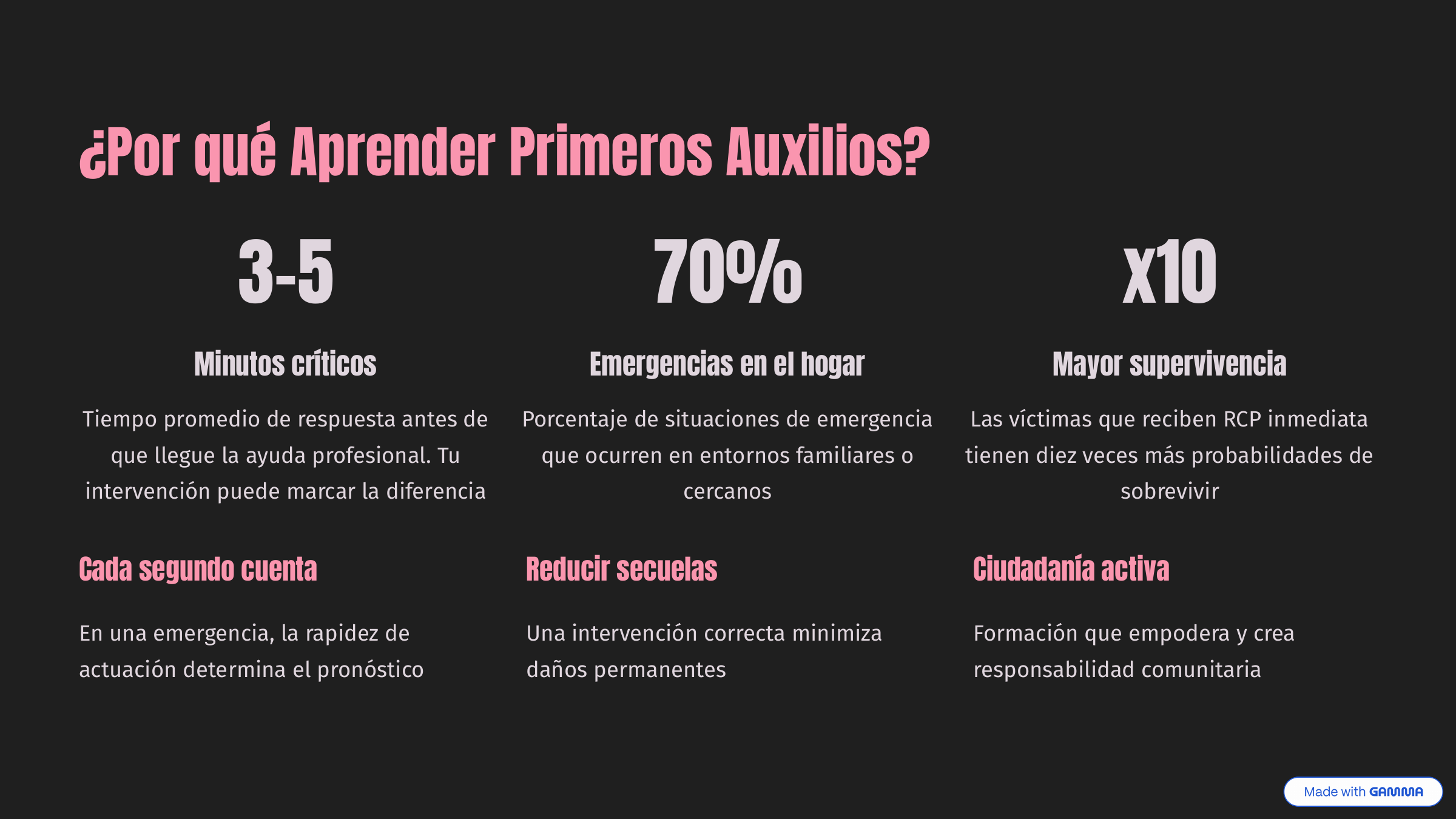

¿Por qué Aprender Primeros Auxilios?
3-5
70%
x10
Minutos críticos
Emergencias en el hogar
Mayor supervivencia
Tiempo promedio de respuesta antes de que llegue la ayuda profesional. Tu intervención puede marcar la diferencia
Porcentaje de situaciones de emergencia que ocurren en entornos familiares o cercanos
Las víctimas que reciben RCP inmediata tienen diez veces más probabilidades de sobrevivir
Cada segundo cuenta
Reducir secuelas
Ciudadanía activa
En una emergencia, la rapidez de actuación determina el pronóstico
Una intervención correcta minimiza daños permanentes
Formación que empodera y crea responsabilidad comunitaria